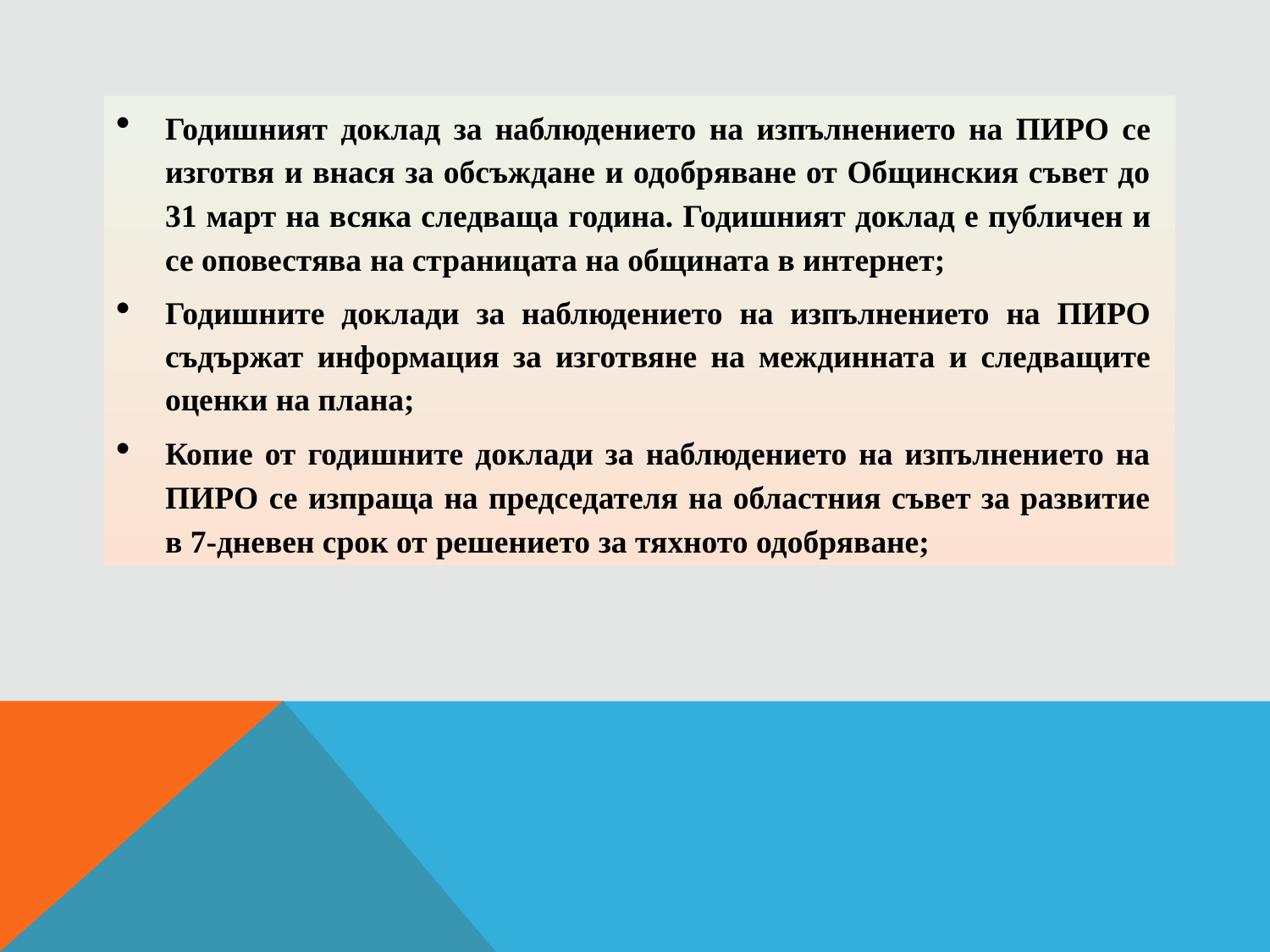

Годишният доклад за наблюдението на изпълнението на ПИРО се изготвя и внася за обсъждане и одобряване от Общинския съвет до 31 март на всяка следваща година. Годишният доклад е публичен и се оповестява на страницата на общината в интернет;
Годишните доклади за наблюдението на изпълнението на ПИРО съдържат информация за изготвяне на междинната и следващите оценки на плана;
Копие от годишните доклади за наблюдението на изпълнението на ПИРО се изпраща на председателя на областния съвет за развитие в 7-дневен срок от решението за тяхното одобряване;